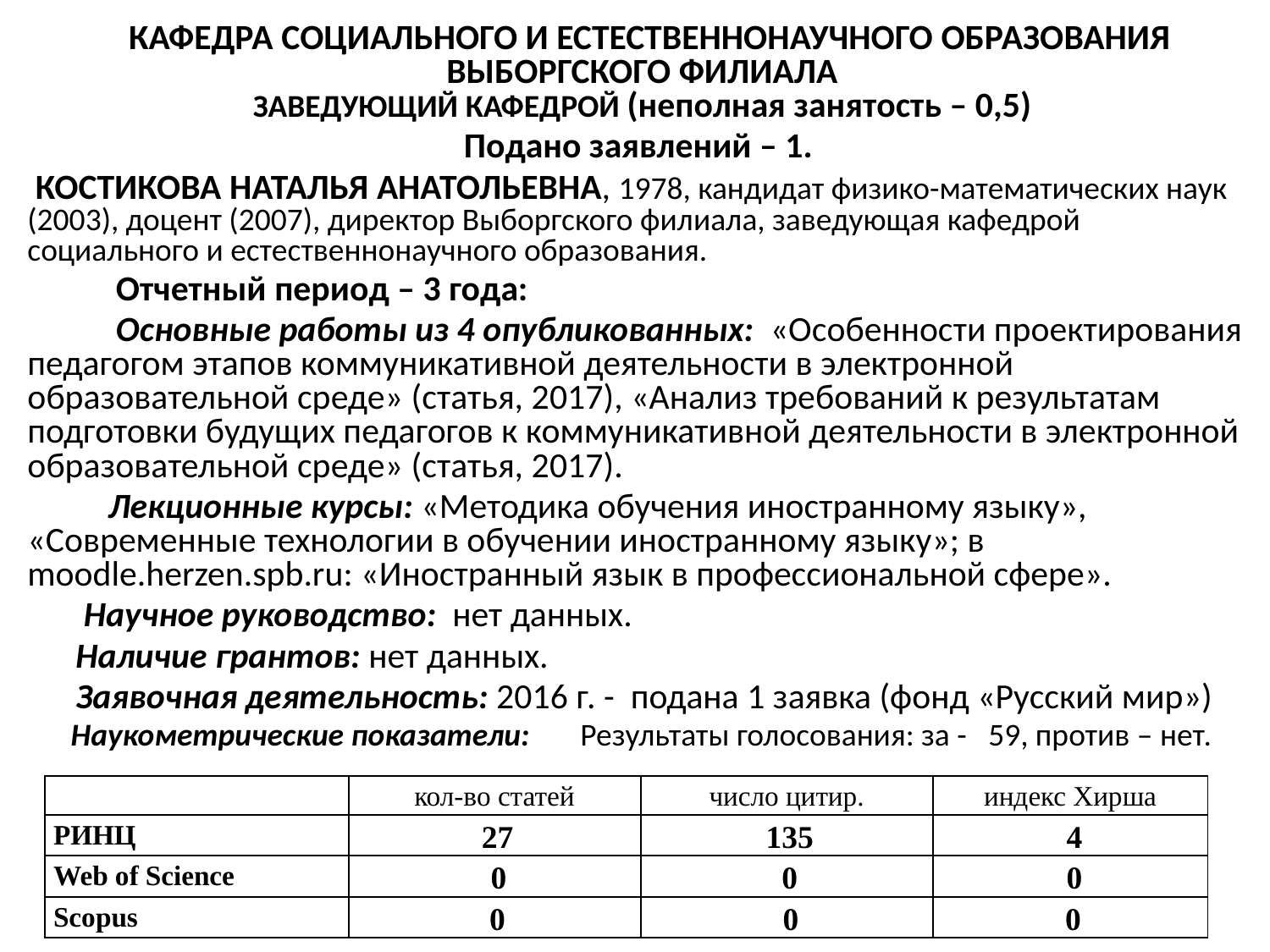

КАФЕДРА СОЦИАЛЬНОГО И ЕСТЕСТВЕННОНАУЧНОГО ОБРАЗОВАНИЯ ВЫБОРГСКОГО ФИЛИАЛА
ЗАВЕДУЮЩИЙ КАФЕДРОЙ (неполная занятость – 0,5)
Подано заявлений – 1.
 КОСТИКОВА НАТАЛЬЯ АНАТОЛЬЕВНА, 1978, кандидат физико-математических наук (2003), доцент (2007), директор Выборгского филиала, заведующая кафедрой социального и естественнонаучного образования.
           Отчетный период – 3 года:
           Основные работы из 4 опубликованных:  «Особенности проектирования педагогом этапов коммуникативной деятельности в электронной образовательной среде» (статья, 2017), «Анализ требований к результатам подготовки будущих педагогов к коммуникативной деятельности в электронной образовательной среде» (статья, 2017).
          Лекционные курсы: «Методика обучения иностранному языку», «Современные технологии в обучении иностранному языку»; в moodle.herzen.spb.ru: «Иностранный язык в профессиональной сфере».
       Научное руководство:  нет данных.
      Наличие грантов: нет данных.
      Заявочная деятельность: 2016 г. -  подана 1 заявка (фонд «Русский мир»)
      Наукометрические показатели:       Результаты голосования: за -   59, против – нет.

|  | кол-во статей | число цитир. | индекс Хирша |
| --- | --- | --- | --- |
| РИНЦ | 27 | 135 | 4 |
| Web of Science | 0 | 0 | 0 |
| Scopus | 0 | 0 | 0 |